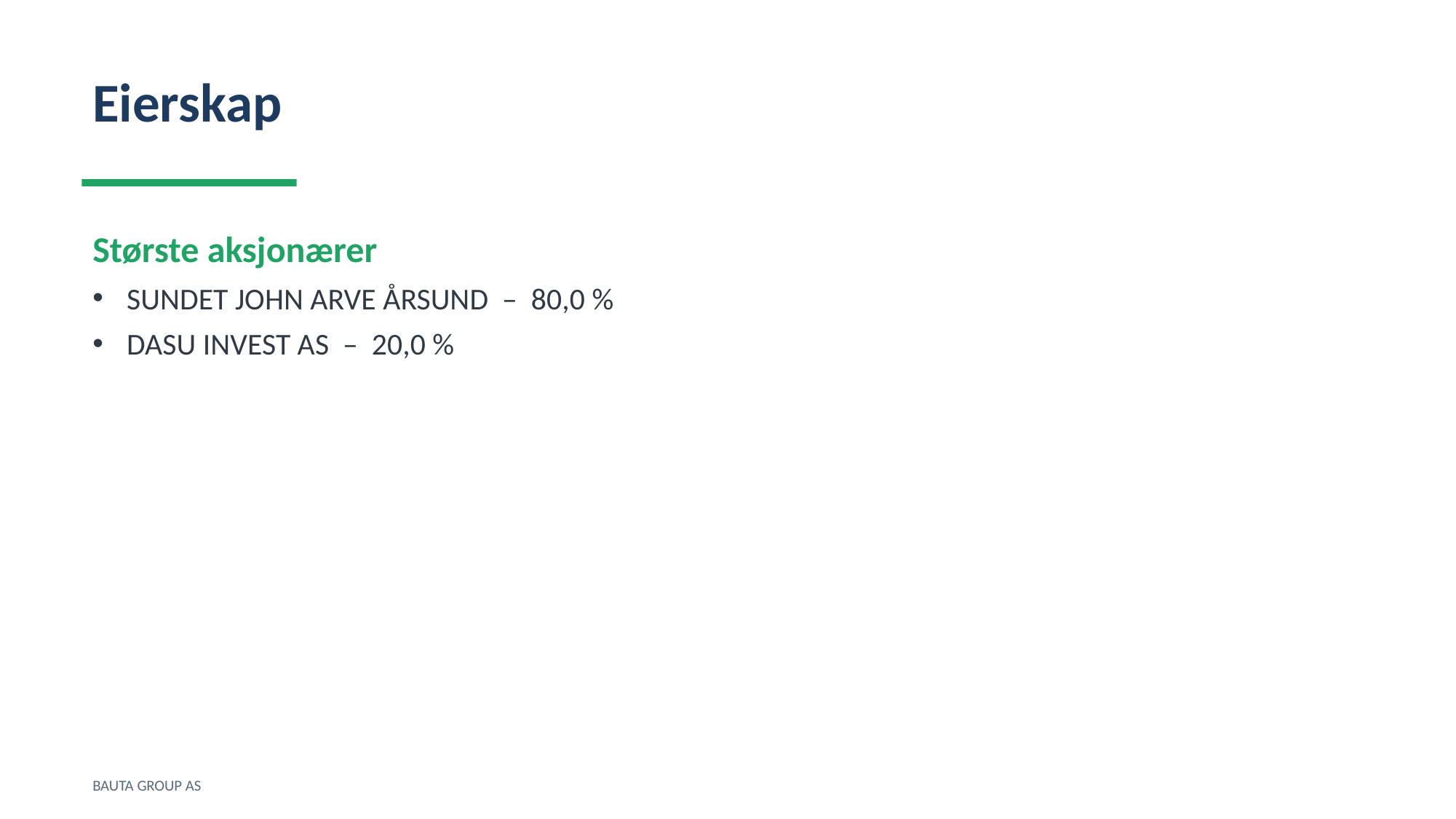

Eierskap

Største aksjonærer
SUNDET JOHN ARVE ÅRSUND  –  80,0 %
DASU INVEST AS  –  20,0 %
BAUTA GROUP AS